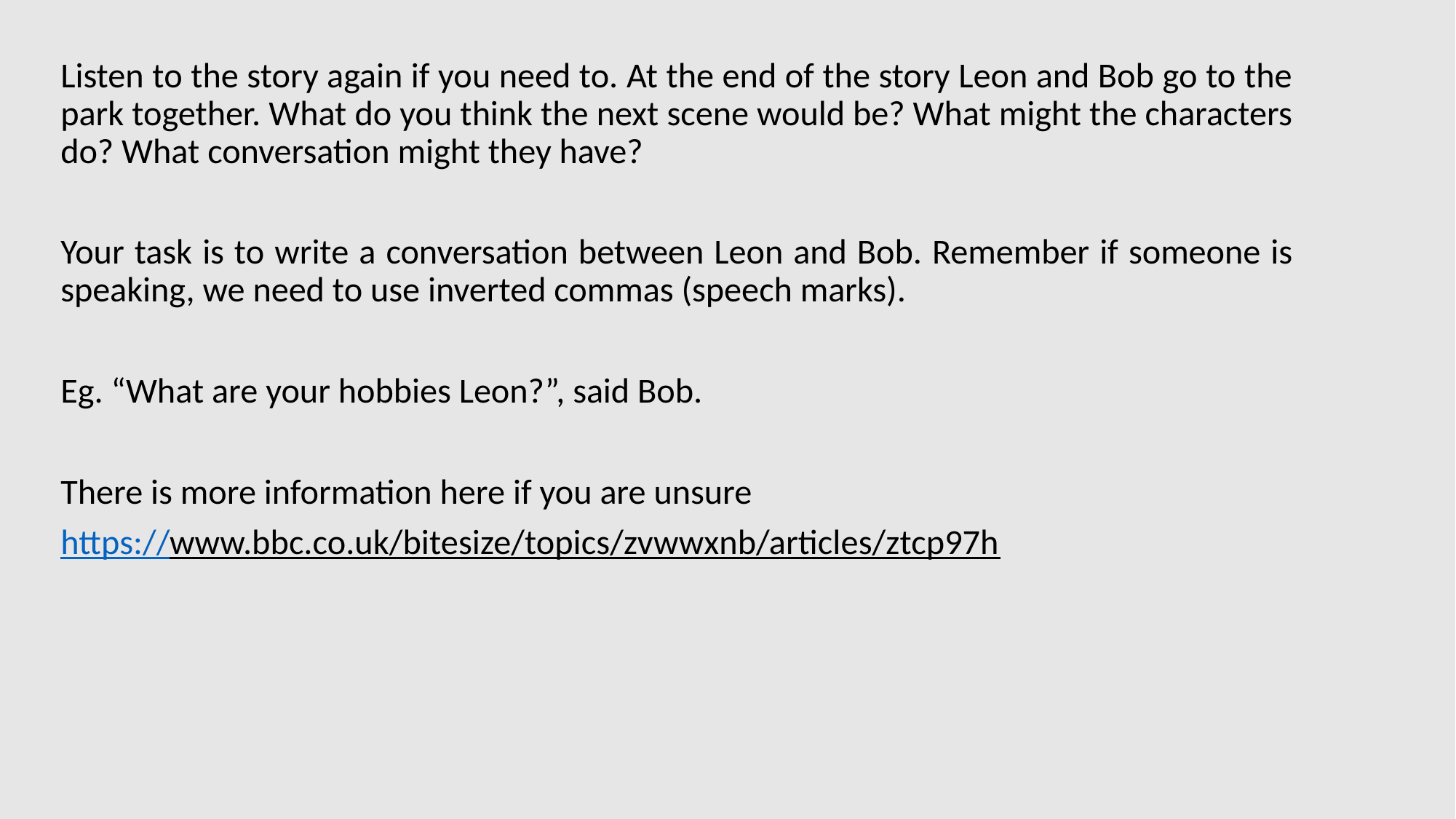

Listen to the story again if you need to. At the end of the story Leon and Bob go to the park together. What do you think the next scene would be? What might the characters do? What conversation might they have?

Your task is to write a conversation between Leon and Bob. Remember if someone is speaking, we need to use inverted commas (speech marks).

Eg. “What are your hobbies Leon?”, said Bob.

There is more information here if you are unsure
https://www.bbc.co.uk/bitesize/topics/zvwwxnb/articles/ztcp97h